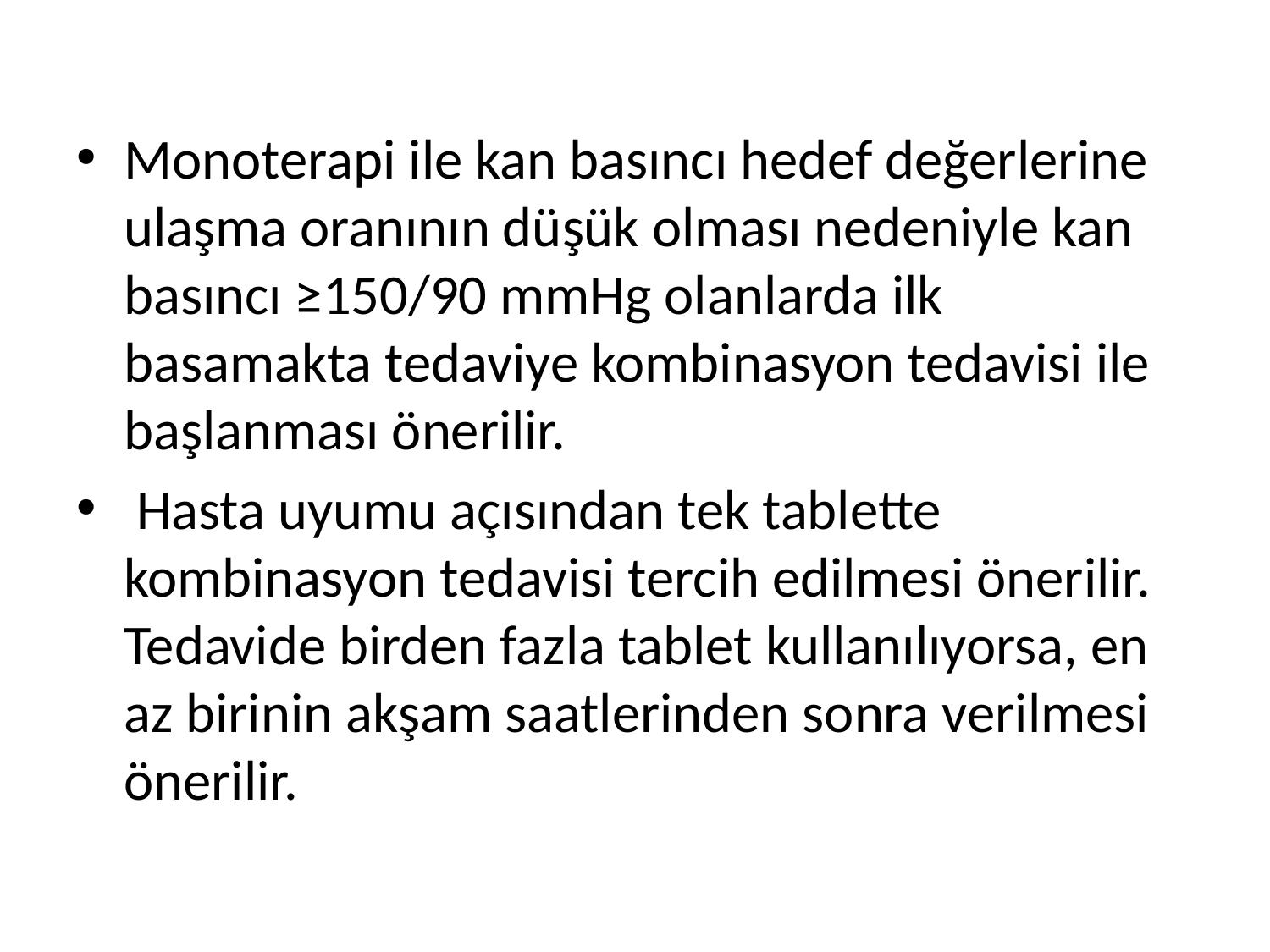

Monoterapi ile kan basıncı hedef değerlerine ulaşma oranının düşük olması nedeniyle kan basıncı ≥150/90 mmHg olanlarda ilk basamakta tedaviye kombinasyon tedavisi ile başlanması önerilir.
 Hasta uyumu açısından tek tablette kombinasyon tedavisi tercih edilmesi önerilir. Tedavide birden fazla tablet kullanılıyorsa, en az birinin akşam saatlerinden sonra verilmesi önerilir.